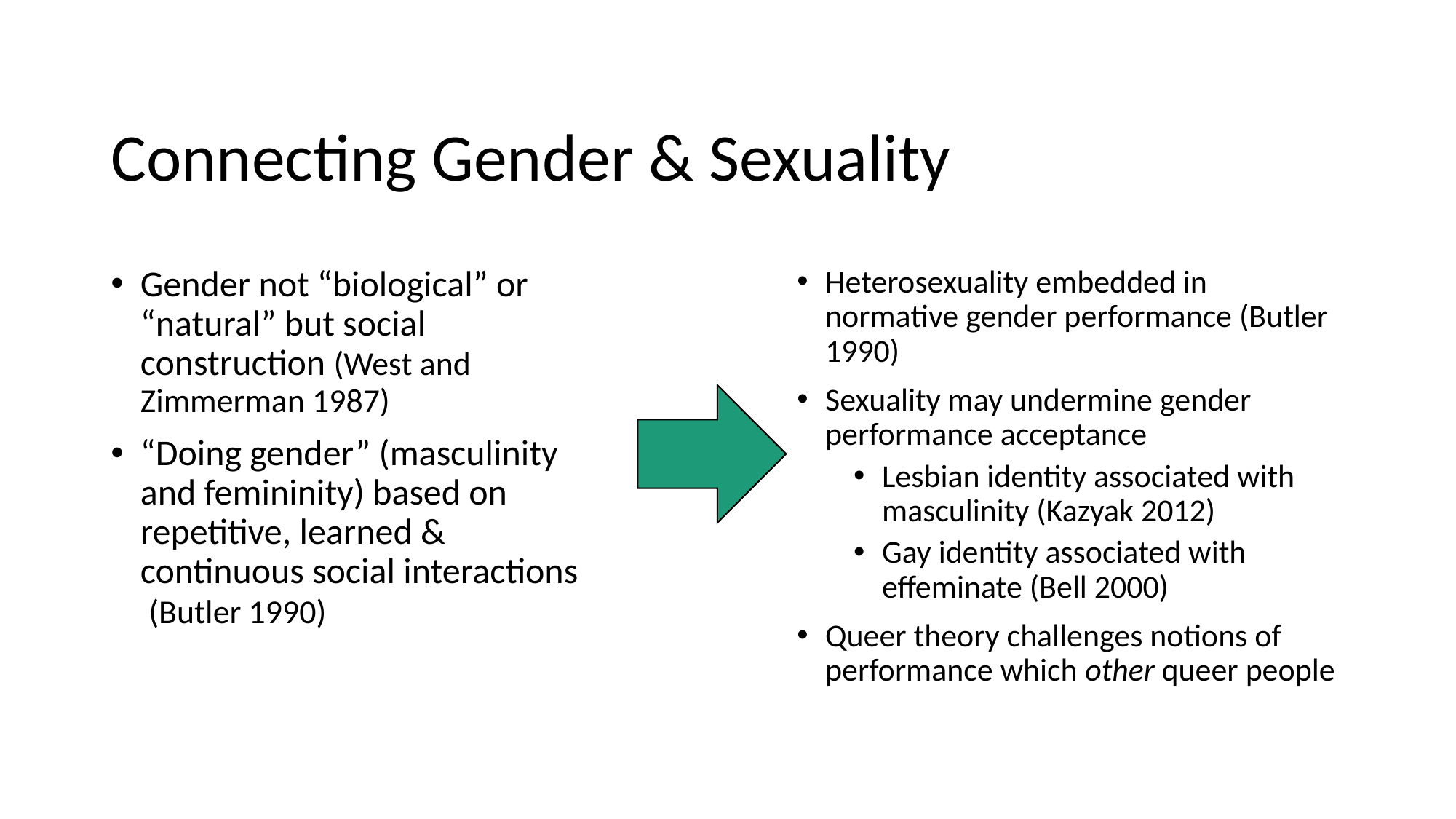

# Connecting Gender & Sexuality
Gender not “biological” or “natural” but social construction (West and Zimmerman 1987)
“Doing gender” (masculinity and femininity) based on repetitive, learned & continuous social interactions  (Butler 1990)

Heterosexuality embedded in normative gender performance (Butler 1990)
Sexuality may undermine gender performance acceptance
Lesbian identity associated with masculinity (Kazyak 2012)
Gay identity associated with effeminate (Bell 2000)
Queer theory challenges notions of performance which other queer people